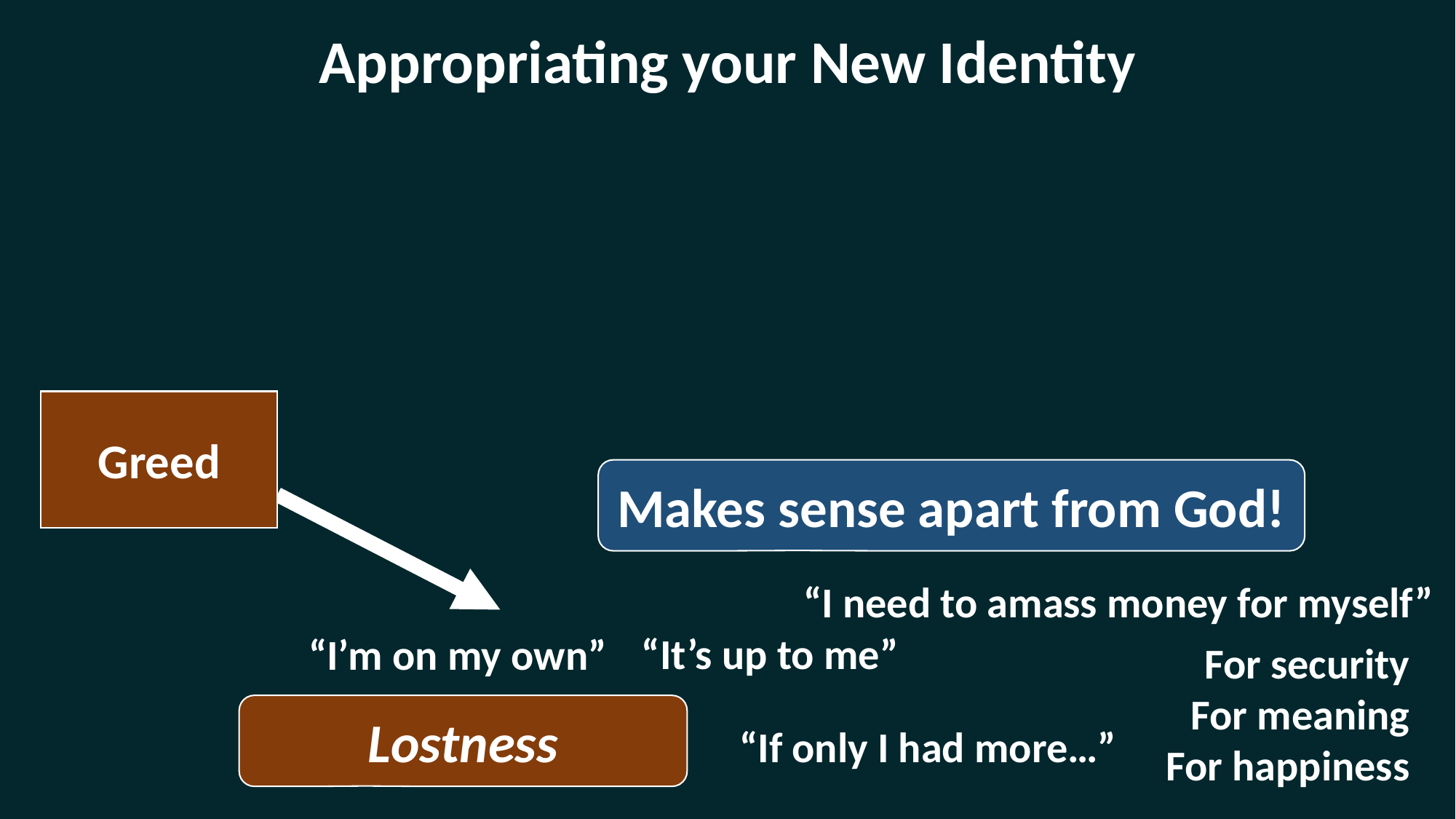

Appropriating your New Identity
Greed
Makes sense apart from God!
“I need to amass money for myself”
“It’s up to me”
“I’m on my own”
For security
For meaning
For happiness
Lostness
“If only I had more…”